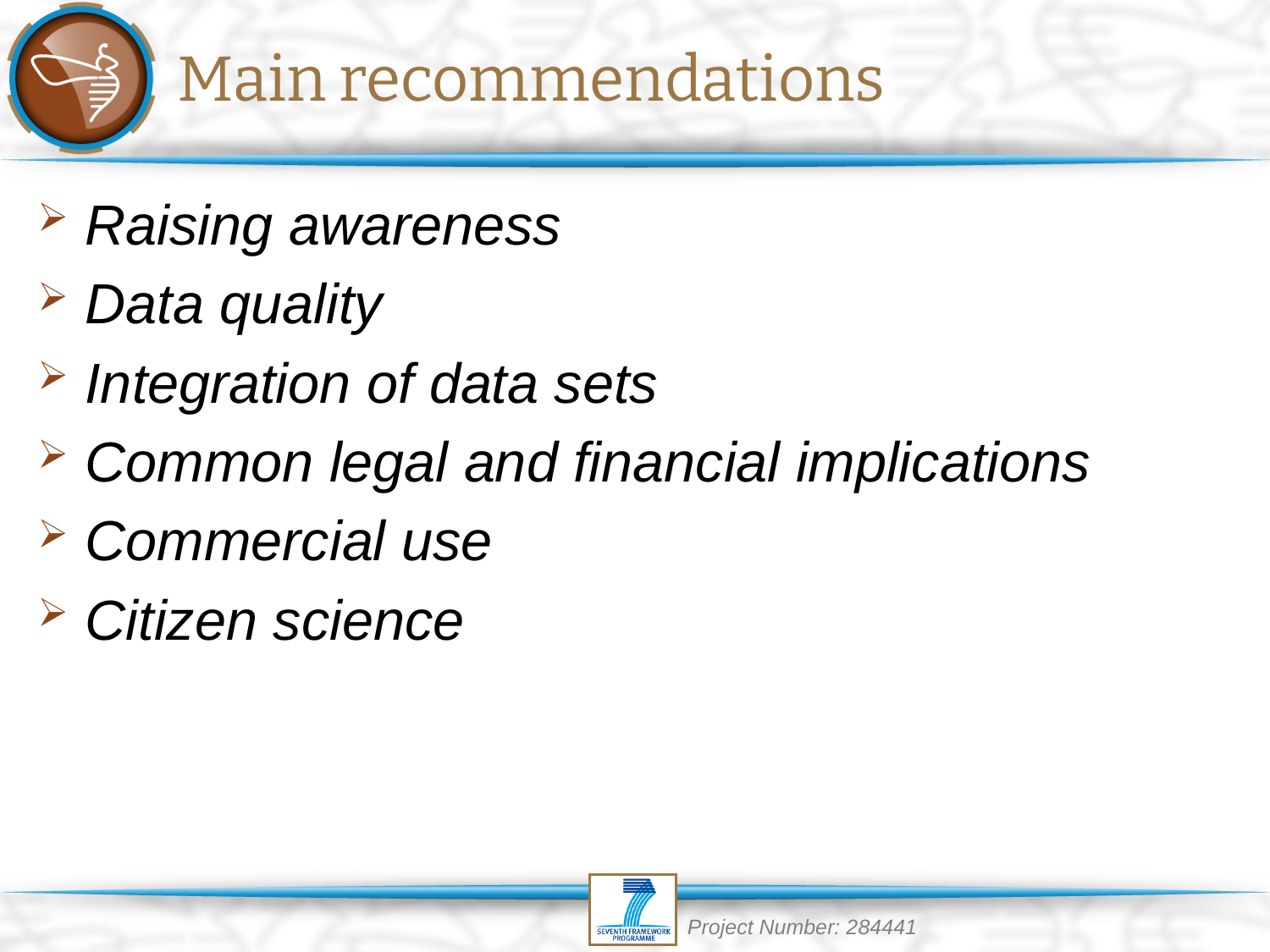

# Main recommendations
Raising awareness
Data quality
Integration of data sets
Common legal and financial implications
Commercial use
Citizen science